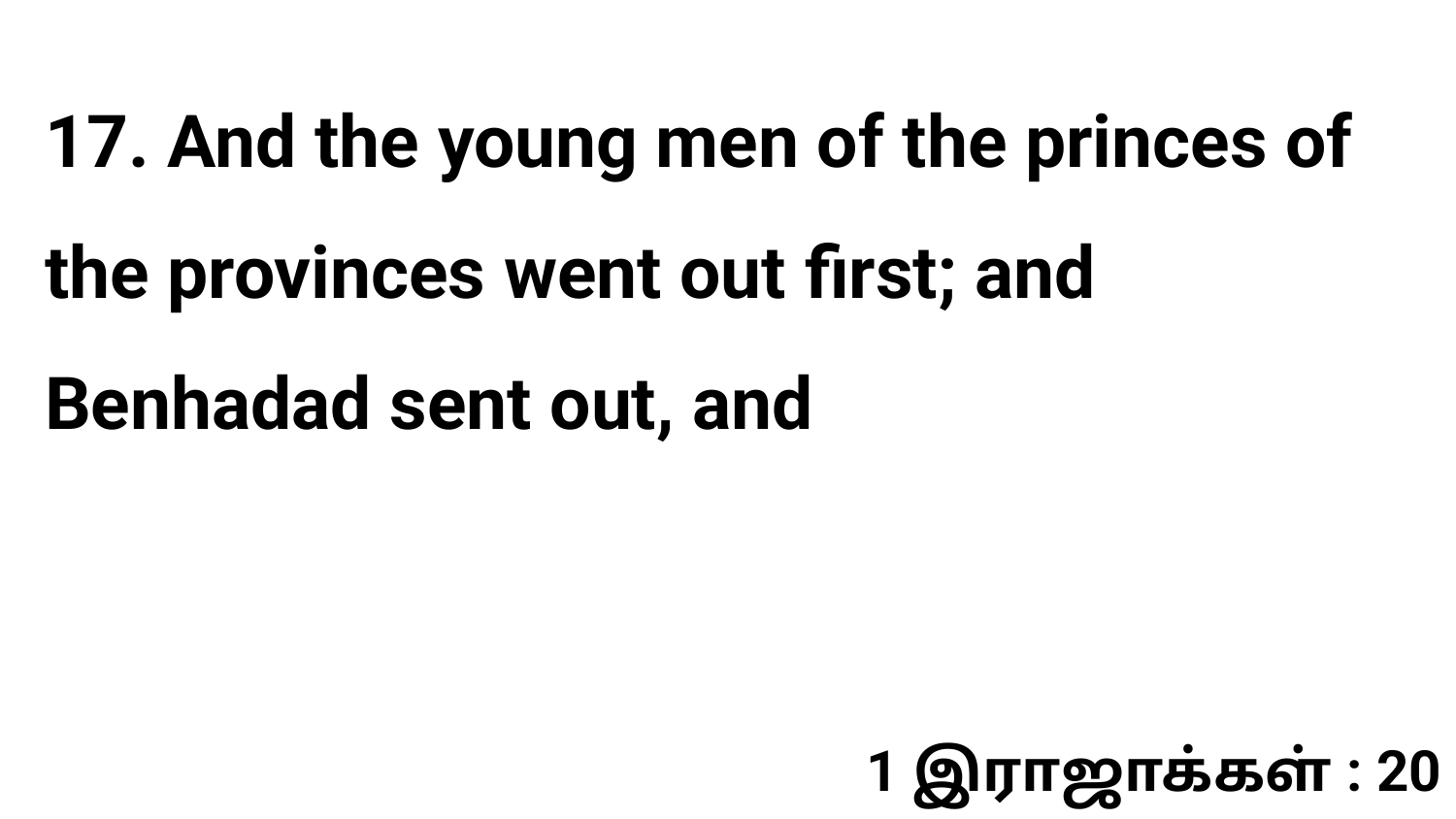

17. And the young men of the princes of the provinces went out first; and Benhadad sent out, and
1 இராஜாக்கள் : 20